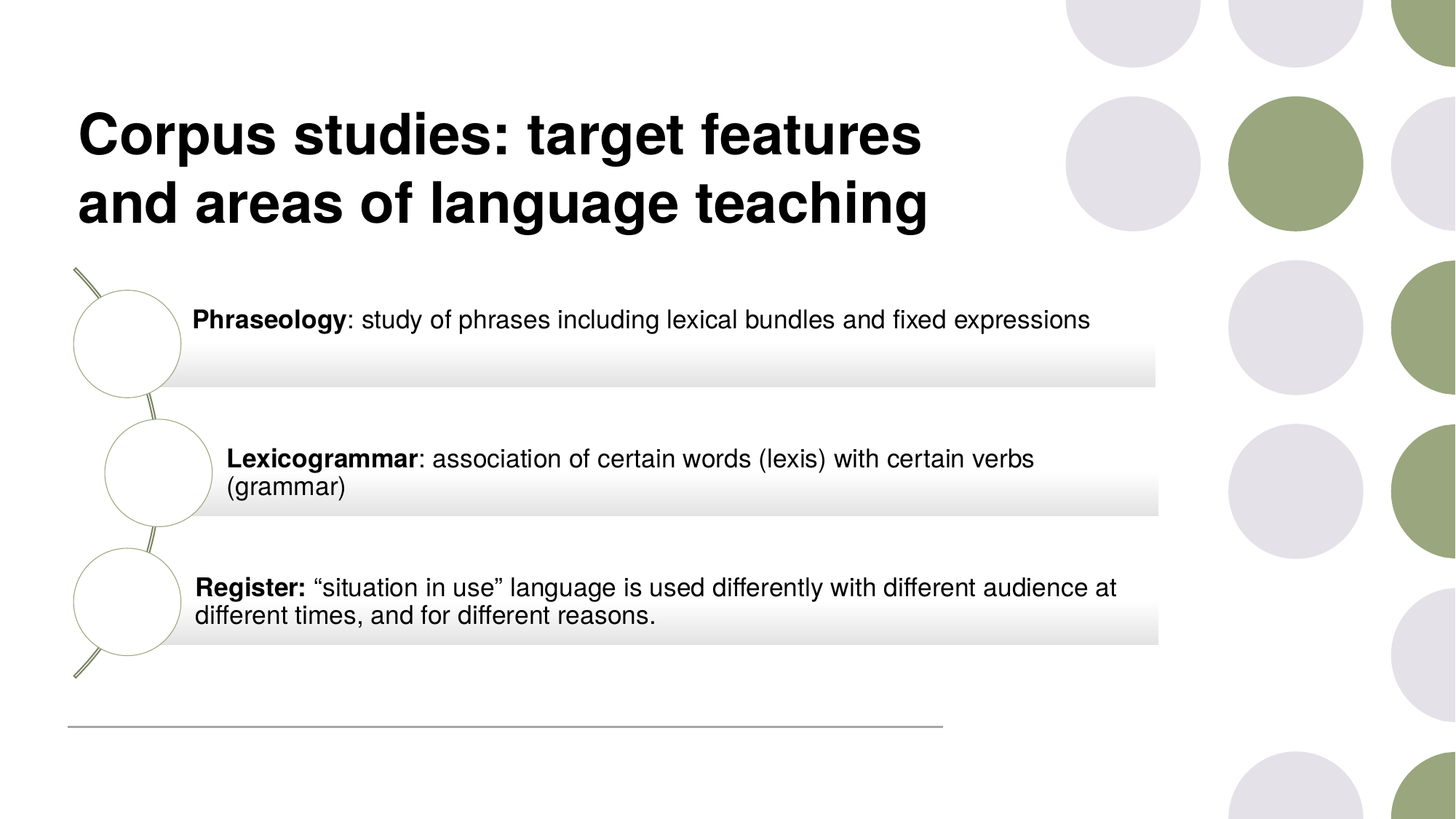

# Corpus studies: target features and areas of language teaching
Phraseology: study of phrases including lexical bundles and fixed expressions

Lexicogrammar: association of certain words (lexis) with certain verbs (grammar)
Register: “situation in use” language is used differently with different audience at different times, and for different reasons.